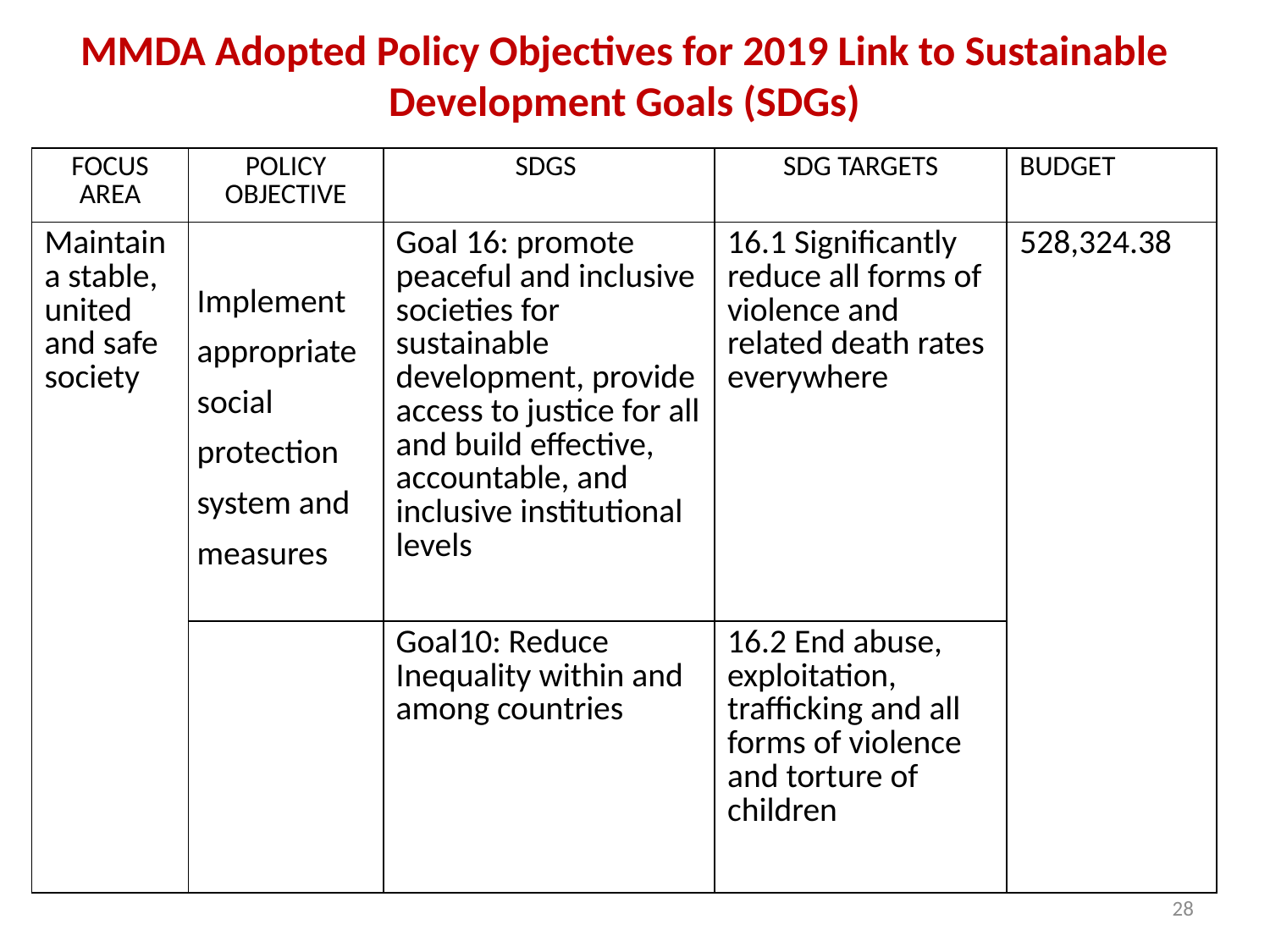

# MMDA Adopted Policy Objectives for 2019 Link to Sustainable Development Goals (SDGs)
| FOCUS AREA | POLICY OBJECTIVE | SDGS | SDG TARGETS | BUDGET |
| --- | --- | --- | --- | --- |
| Maintain a stable, united and safe society | Implement appropriate social protection system and measures | Goal 16: promote peaceful and inclusive societies for sustainable development, provide access to justice for all and build effective, accountable, and inclusive institutional levels | 16.1 Significantly reduce all forms of violence and related death rates everywhere | 528,324.38 |
|  |  | Goal10: Reduce Inequality within and among countries | 16.2 End abuse, exploitation, trafficking and all forms of violence and torture of children |  |
28